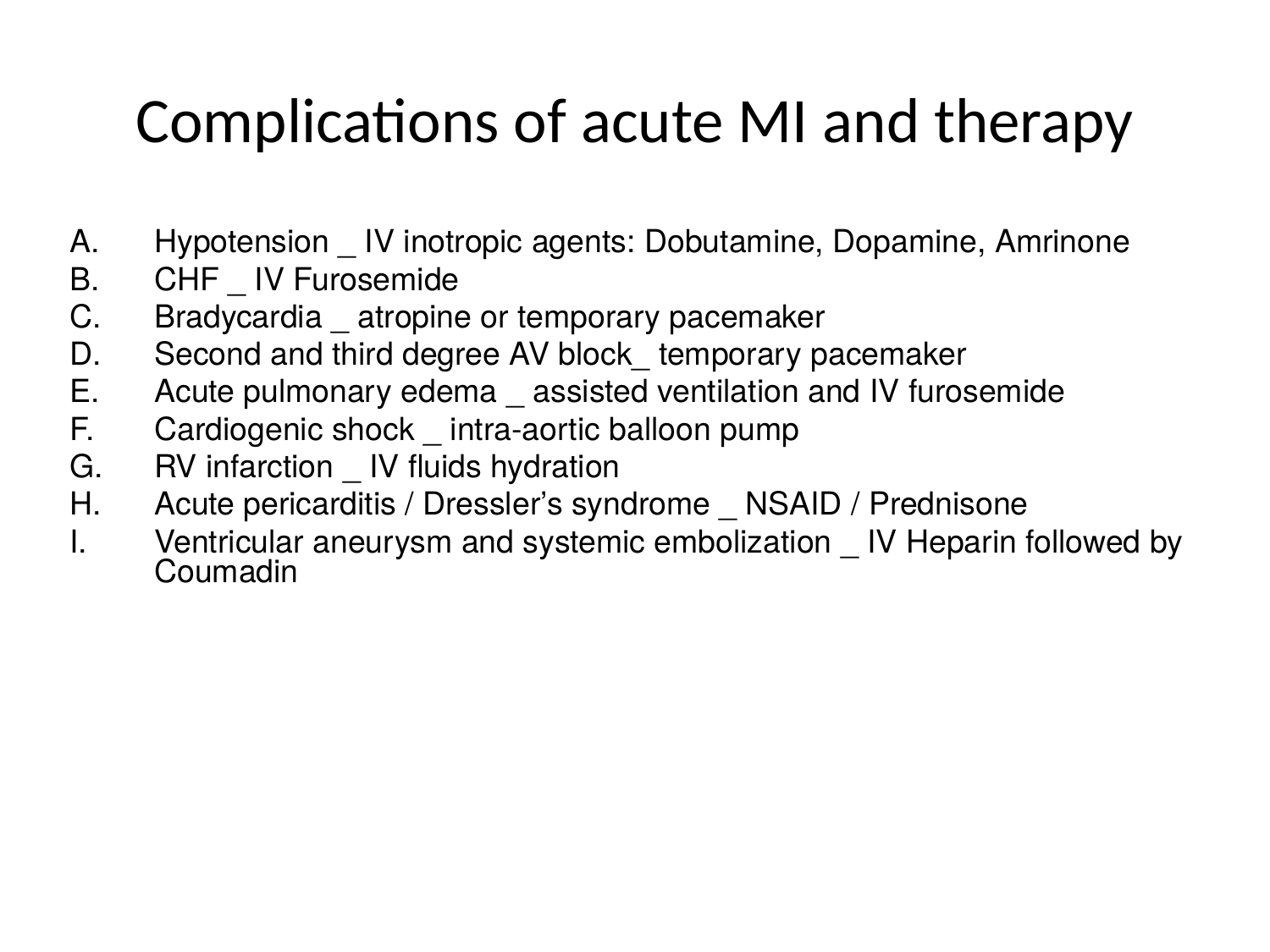

# Complications of acute MI and therapy
Hypotension _ IV inotropic agents: Dobutamine, Dopamine, Amrinone
CHF _ IV Furosemide
Bradycardia _ atropine or temporary pacemaker
Second and third degree AV block_ temporary pacemaker
Acute pulmonary edema _ assisted ventilation and IV furosemide
Cardiogenic shock _ intra-aortic balloon pump
RV infarction _ IV fluids hydration
Acute pericarditis / Dressler’s syndrome _ NSAID / Prednisone
Ventricular aneurysm and systemic embolization _ IV Heparin followed by Coumadin